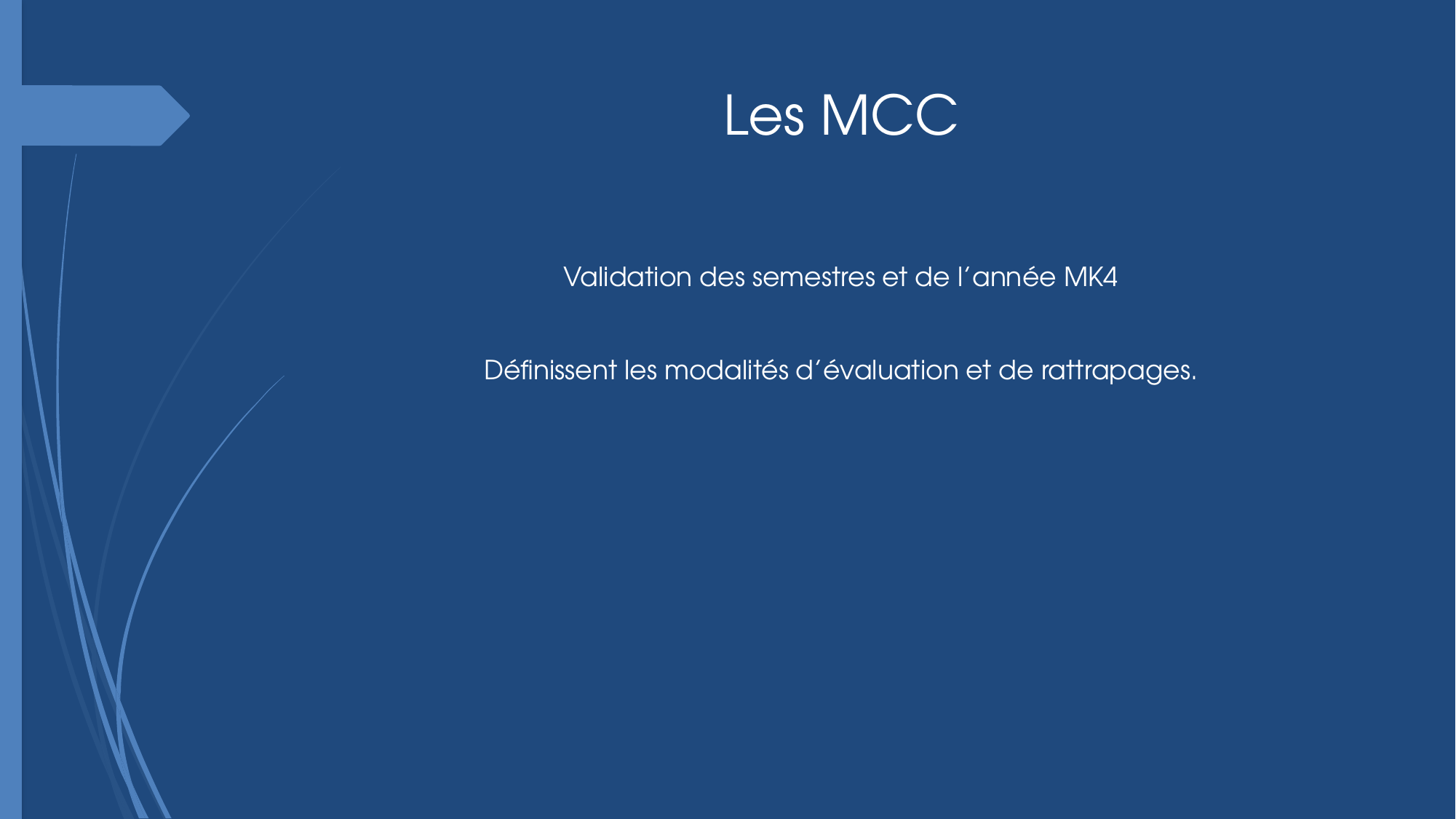

# Les MCC
Validation des semestres et de l’année MK4

Définissent les modalités d’évaluation et de rattrapages.